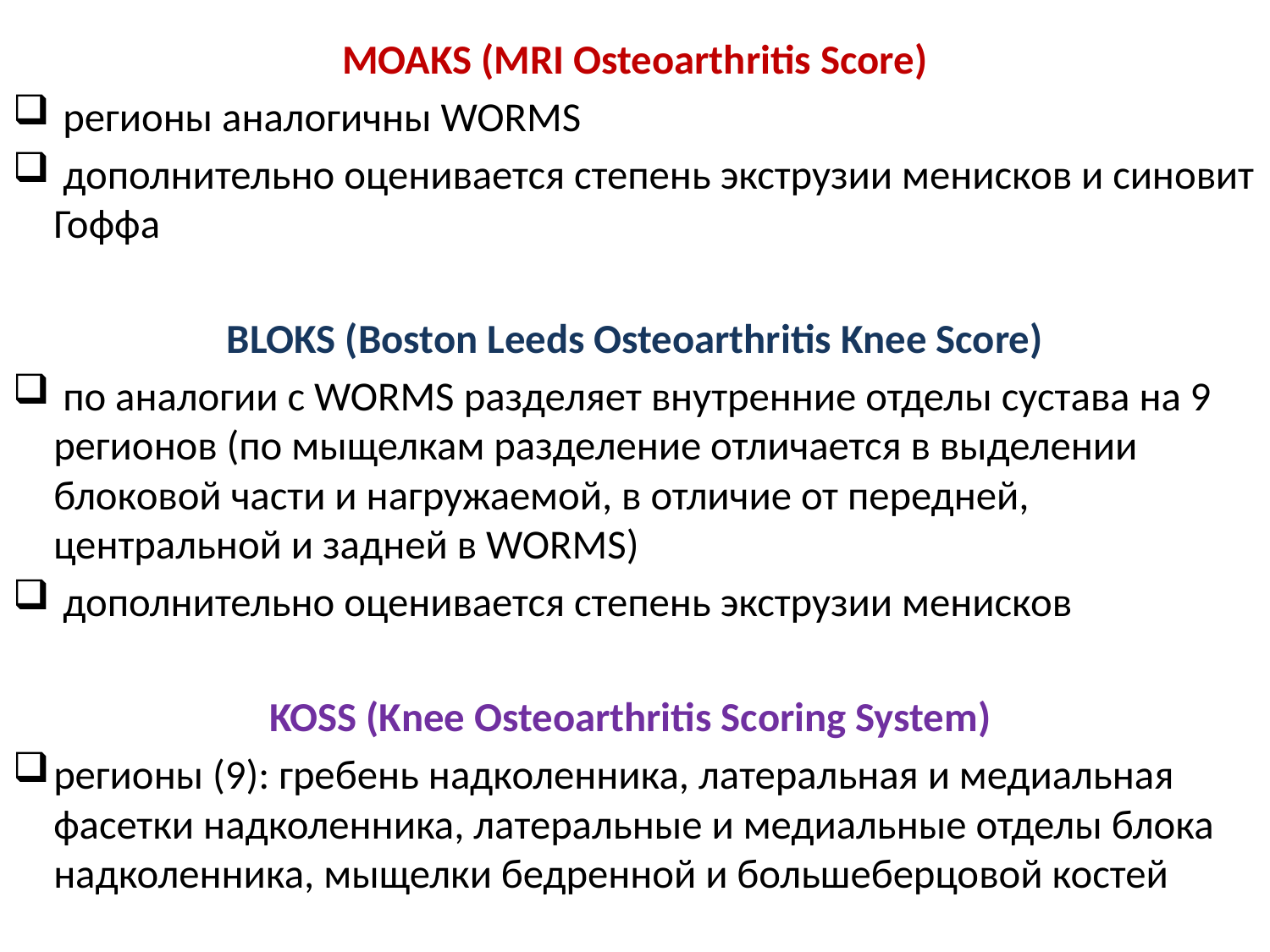

MOAKS (MRI Osteoarthritis Score)
 регионы аналогичны WORMS
 дополнительно оценивается степень экструзии менисков и синовит Гоффа

BLOKS (Boston Leeds Osteoarthritis Knee Score)
 по аналогии с WORMS разделяет внутренние отделы сустава на 9 регионов (по мыщелкам разделение отличается в выделении блоковой части и нагружаемой, в отличие от передней, центральной и задней в WORMS)
 дополнительно оценивается степень экструзии менисков

KOSS (Knee Osteoarthritis Scoring System)
регионы (9): гребень надколенника, латеральная и медиальная фасетки надколенника, латеральные и медиальные отделы блока надколенника, мыщелки бедренной и большеберцовой костей